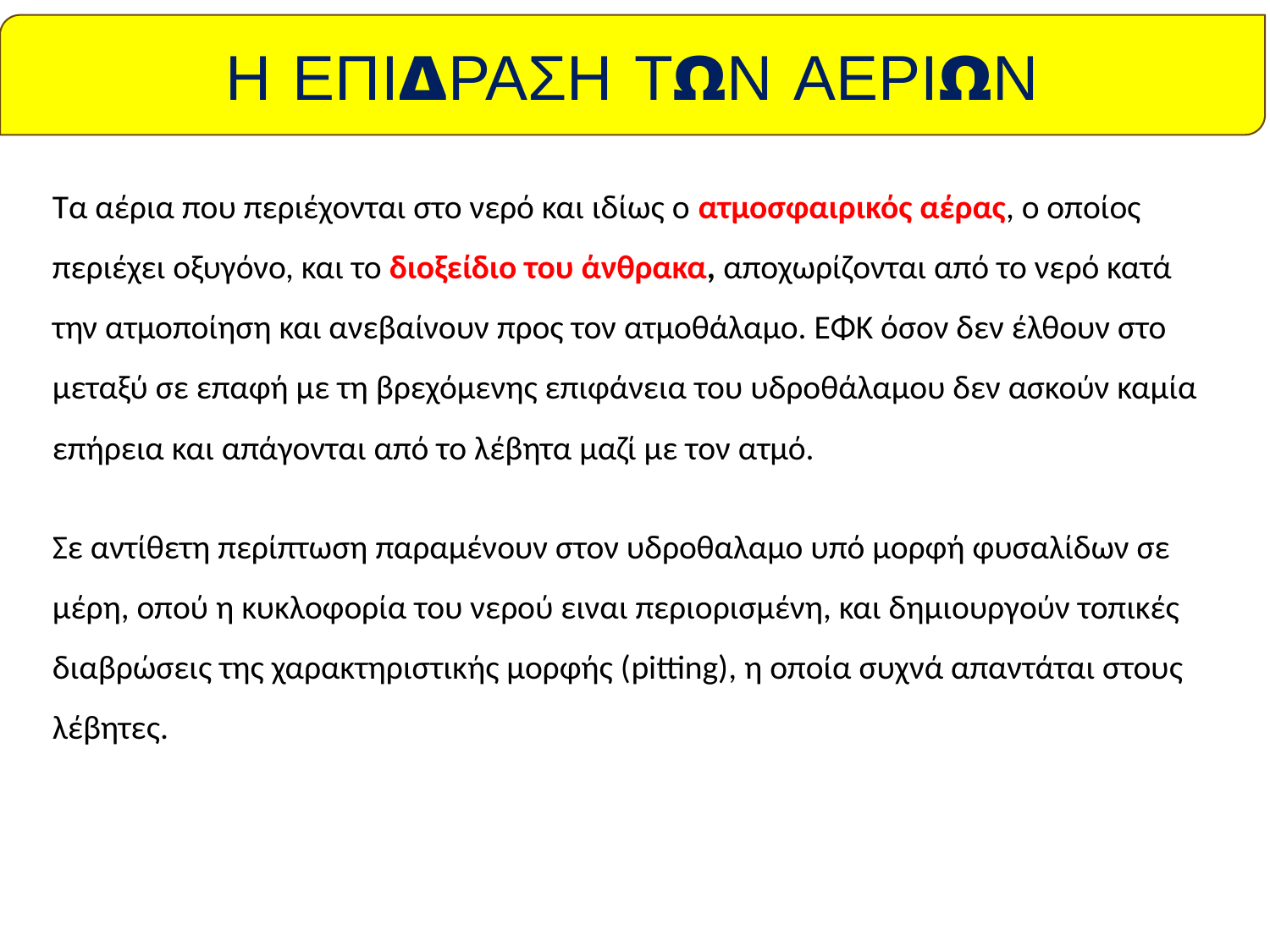

Η ΕΠΙΔΡΑΣΗ ΤΩΝ ΑΕΡΙΩΝ
Τα αέρια που περιέχονται στο νερό και ιδίως ο ατμοσφαιρικός αέρας, ο οποίος περιέχει οξυγόνο, και το διοξείδιο του άνθρακα, αποχωρίζονται από το νερό κατά την ατμοποίηση και ανεβαίνουν προς τον ατμοθάλαμο. ΕΦΚ όσον δεν έλθουν στο μεταξύ σε επαφή με τη βρεχόμενης επιφάνεια του υδροθάλαμου δεν ασκούν καμία επήρεια και απάγονται από το λέβητα μαζί με τον ατμό.
Σε αντίθετη περίπτωση παραμένουν στον υδροθαλαμο υπό μορφή φυσαλίδων σε μέρη, οπού η κυκλοφορία του νερού ειναι περιορισμένη, και δημιουργούν τοπικές διαβρώσεις της χαρακτηριστικής μορφής (pitting), η οποία συχνά απαντάται στους λέβητες.